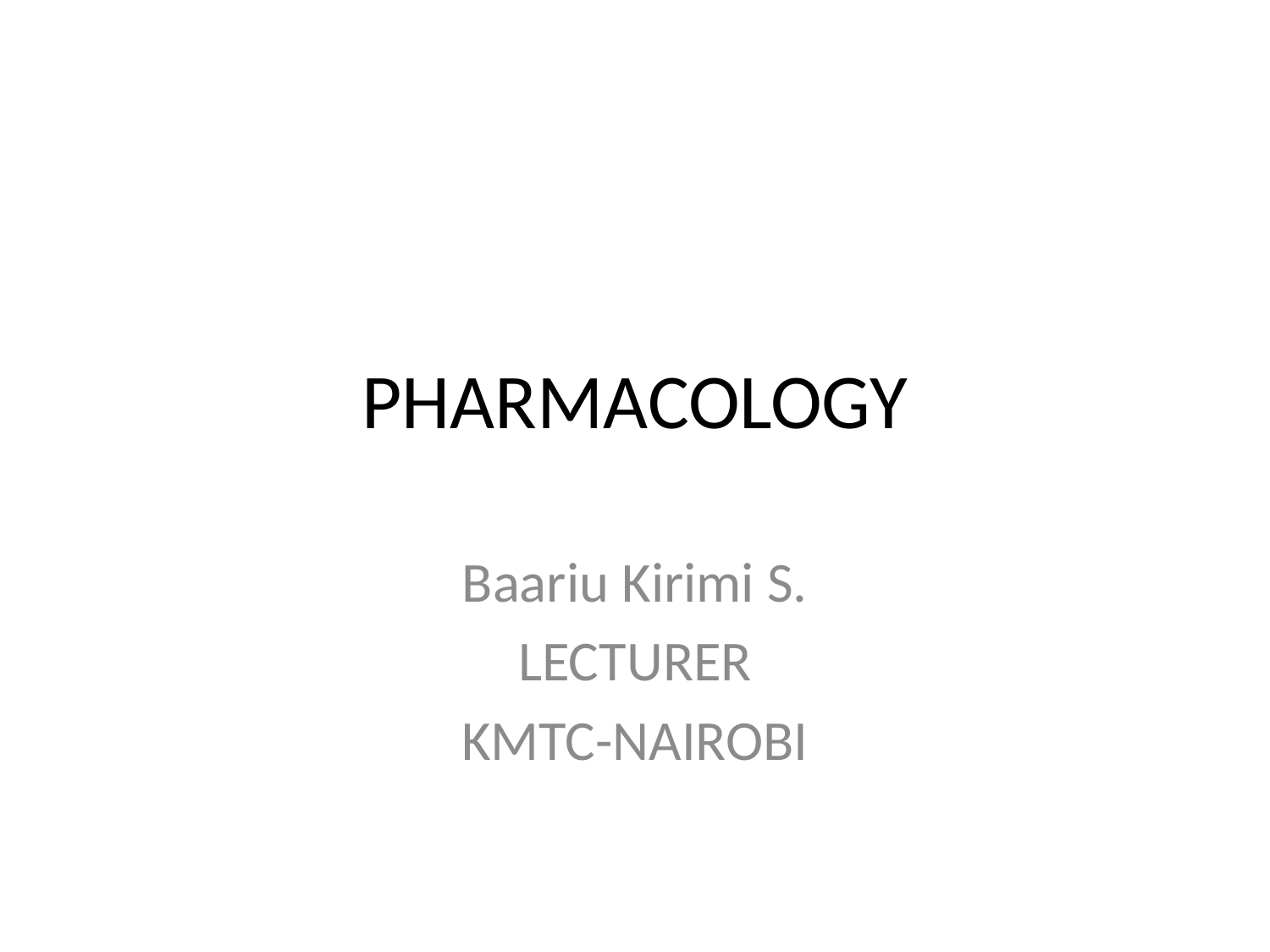

# PHARMACOLOGY
Baariu Kirimi S.
LECTURER
KMTC-NAIROBI